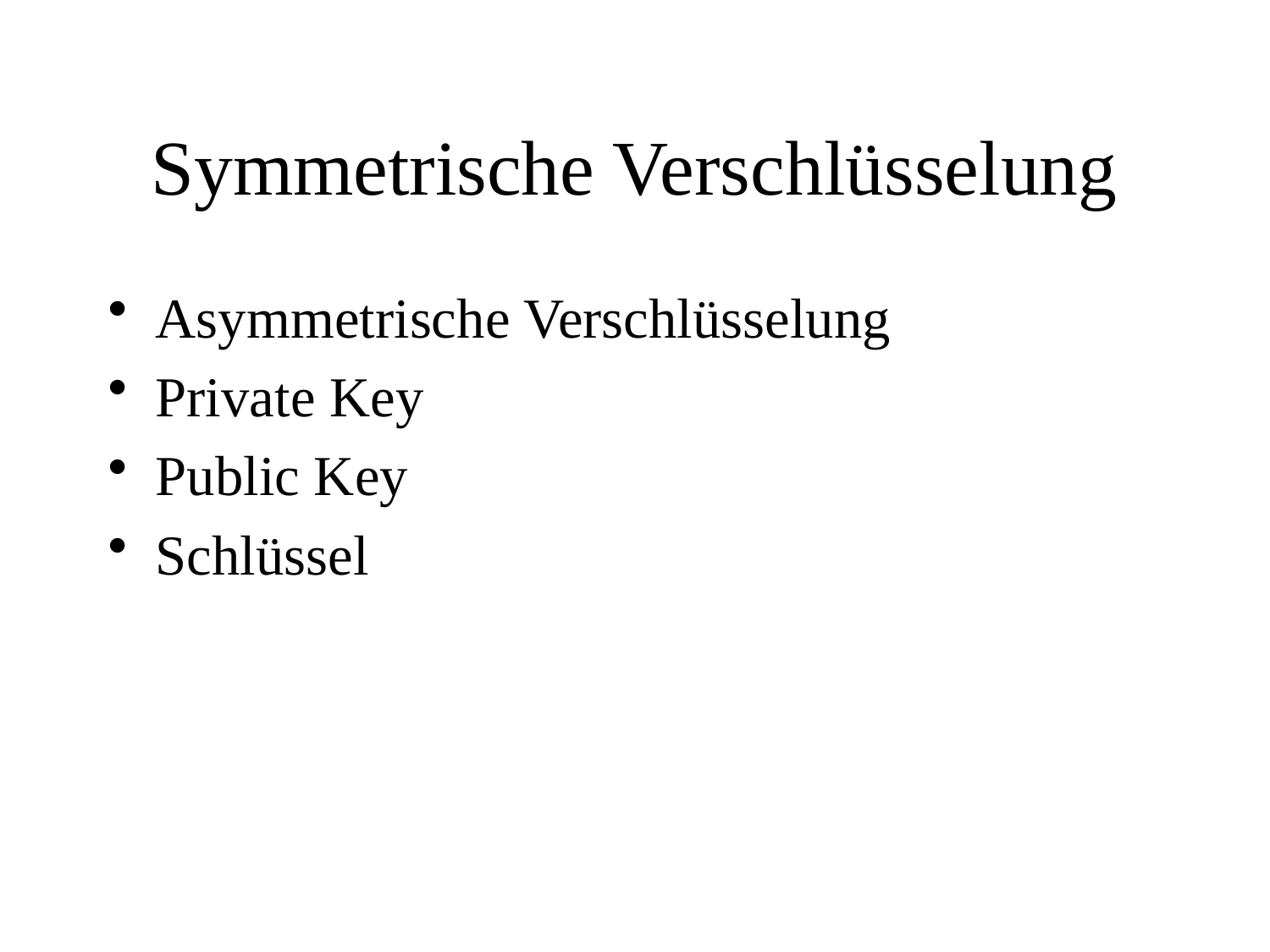

# Symmetrische Verschlüsselung
Asymmetrische Verschlüsselung
Private Key
Public Key
Schlüssel